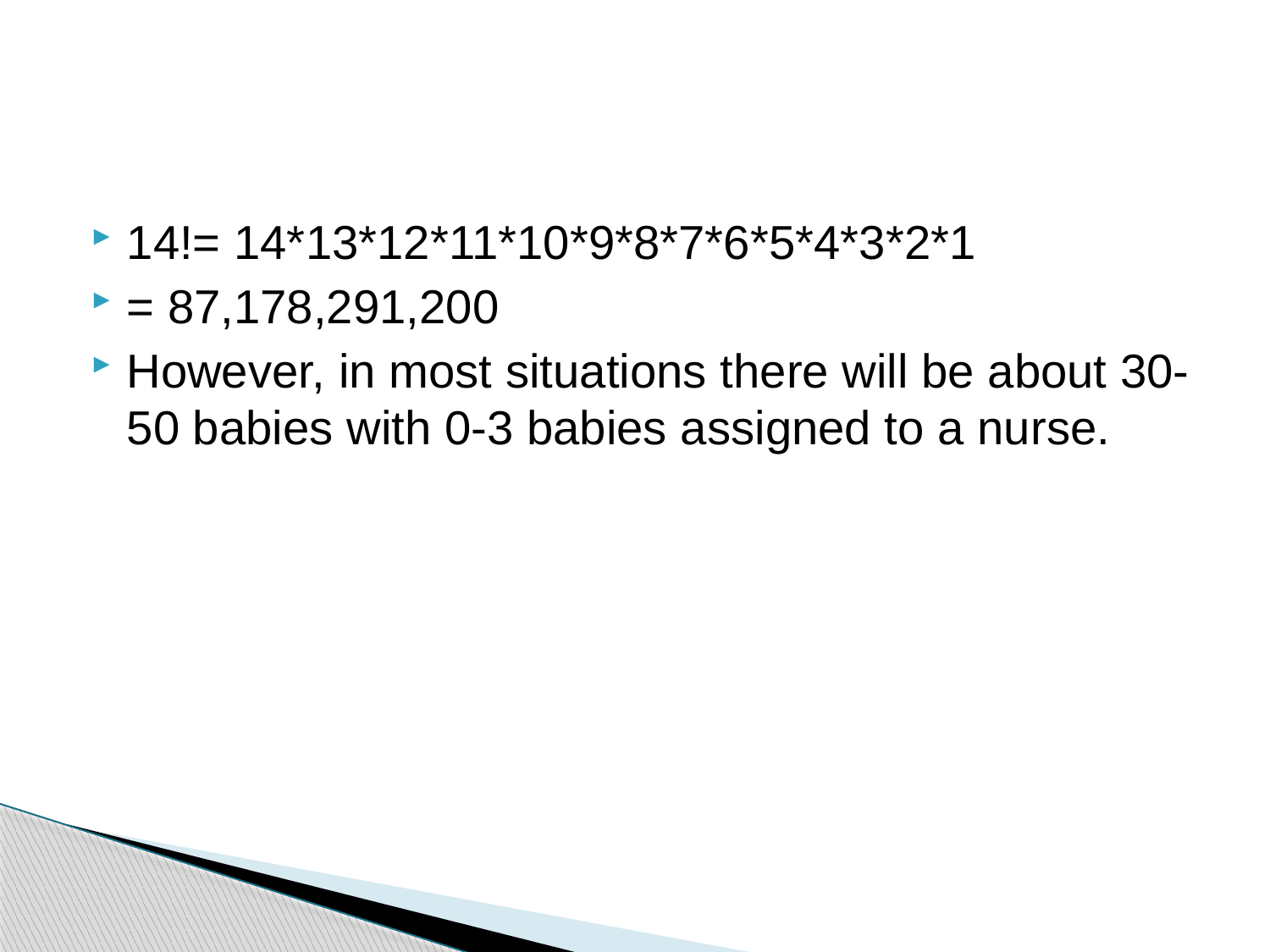

#
14!= 14*13*12*11*10*9*8*7*6*5*4*3*2*1
= 87,178,291,200
However, in most situations there will be about 30-50 babies with 0-3 babies assigned to a nurse.